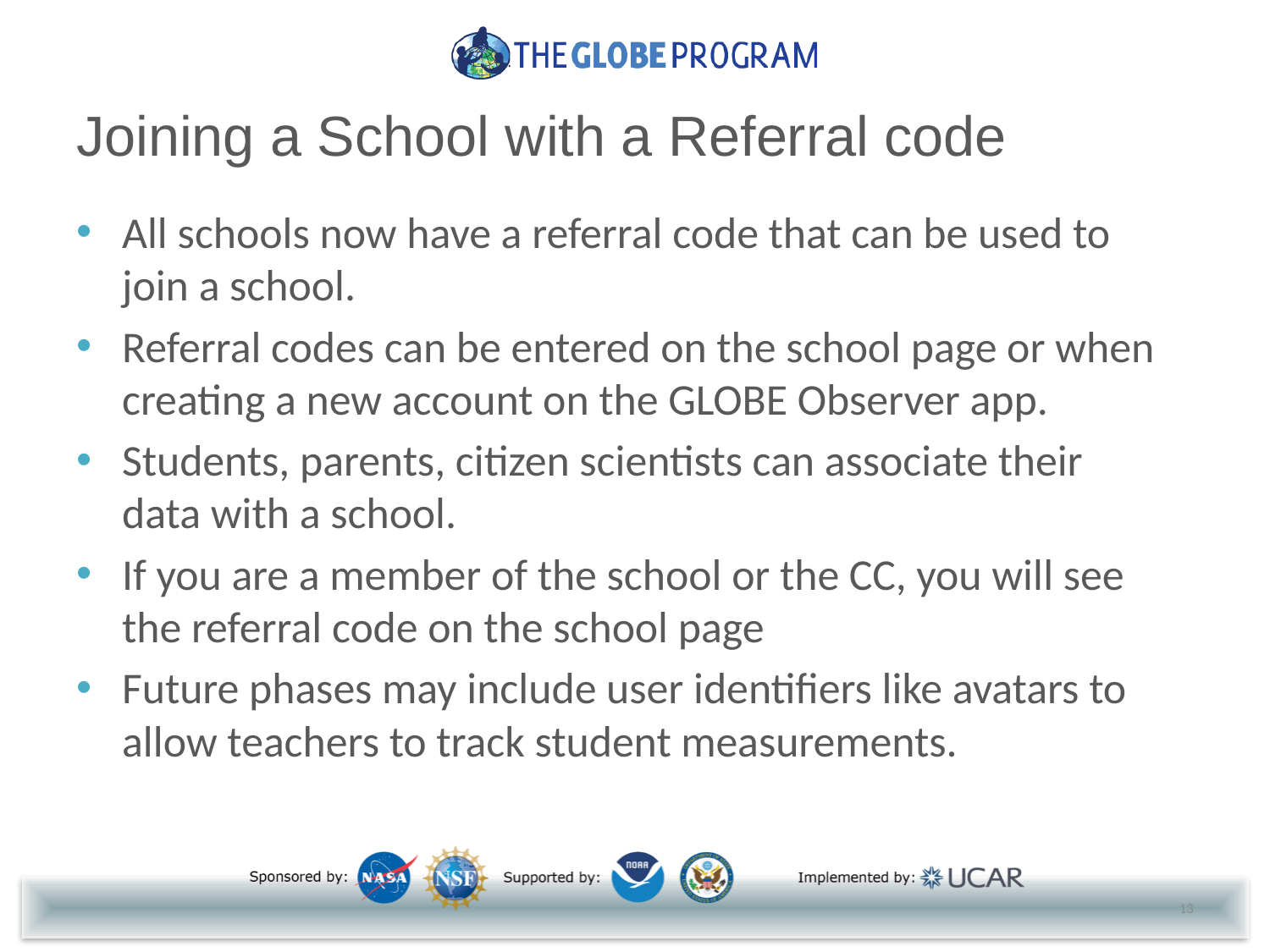

# Joining a School with a Referral code
All schools now have a referral code that can be used to join a school.
Referral codes can be entered on the school page or when creating a new account on the GLOBE Observer app.
Students, parents, citizen scientists can associate their data with a school.
If you are a member of the school or the CC, you will see the referral code on the school page
Future phases may include user identifiers like avatars to allow teachers to track student measurements.

13